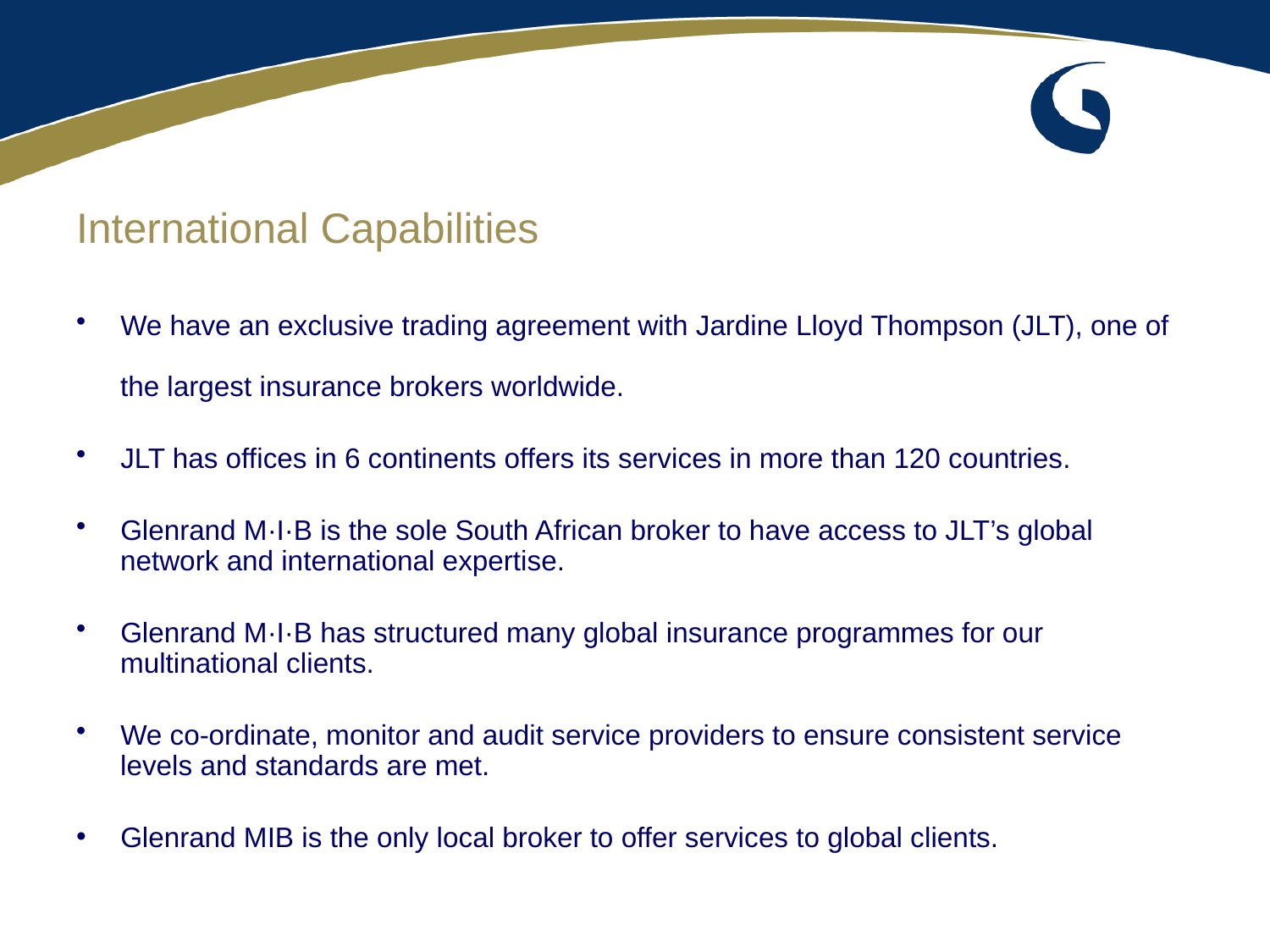

# International Capabilities
 We have an exclusive trading agreement with Jardine Lloyd Thompson (JLT), one of
 the largest insurance brokers worldwide.

 JLT has offices in 6 continents offers its services in more than 120 countries.

 Glenrand M·I·B is the sole South African broker to have access to JLT’s global
 network and international expertise.

 Glenrand M·I·B has structured many global insurance programmes for our
 multinational clients.

 We co-ordinate, monitor and audit service providers to ensure consistent service
 levels and standards are met.

 Glenrand MIB is the only local broker to offer services to global clients.